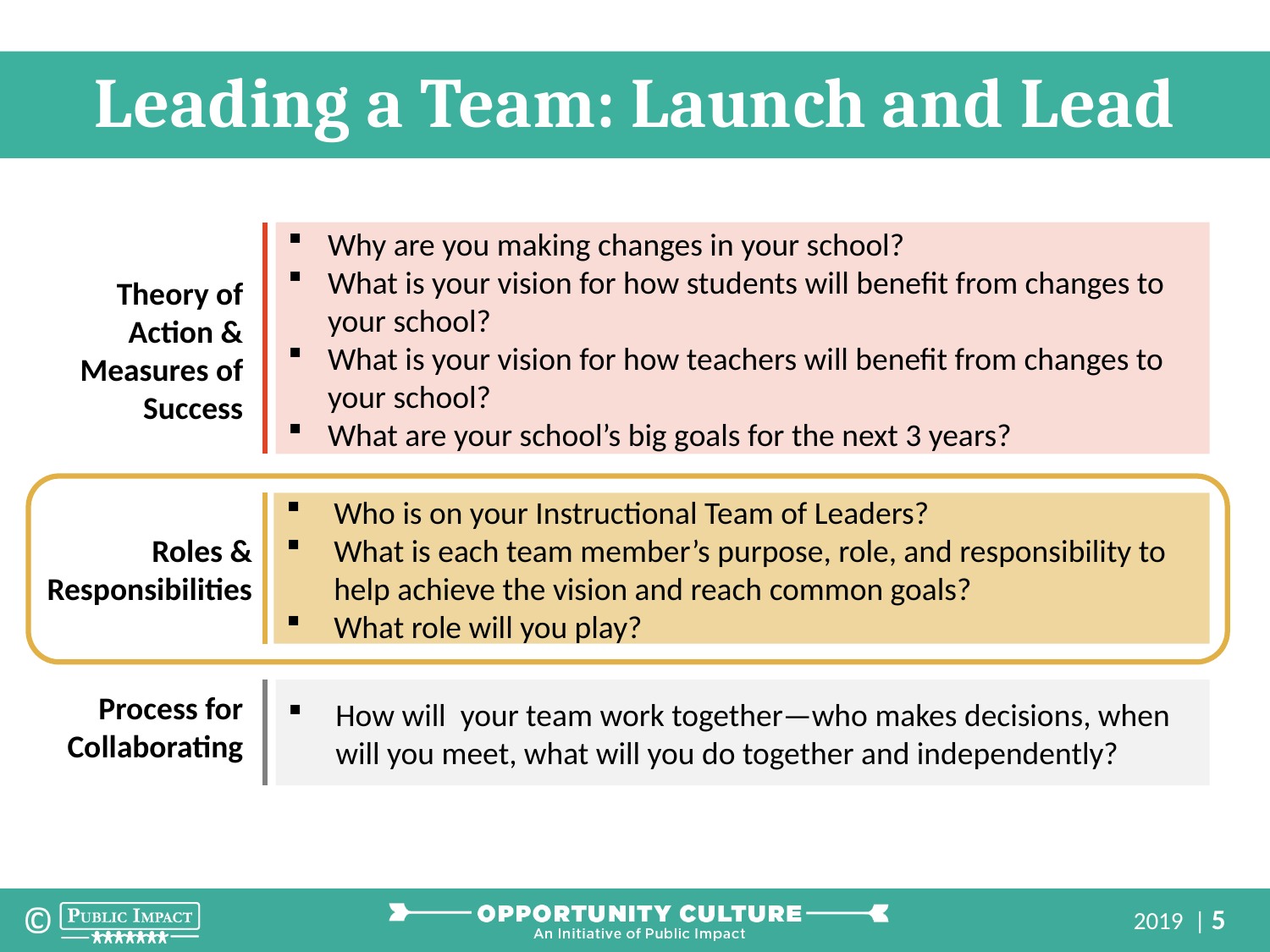

Leading a Team: Launch and Lead
Why are you making changes in your school?
What is your vision for how students will benefit from changes to your school?
What is your vision for how teachers will benefit from changes to your school?
What are your school’s big goals for the next 3 years?
Theory of Action & Measures of Success

Who is on your Instructional Team of Leaders?
What is each team member’s purpose, role, and responsibility to help achieve the vision and reach common goals?
What role will you play?
Roles & Responsibilities
How will  your team work together—who makes decisions, when will you meet, what will you do together and independently?
Process for Collaborating